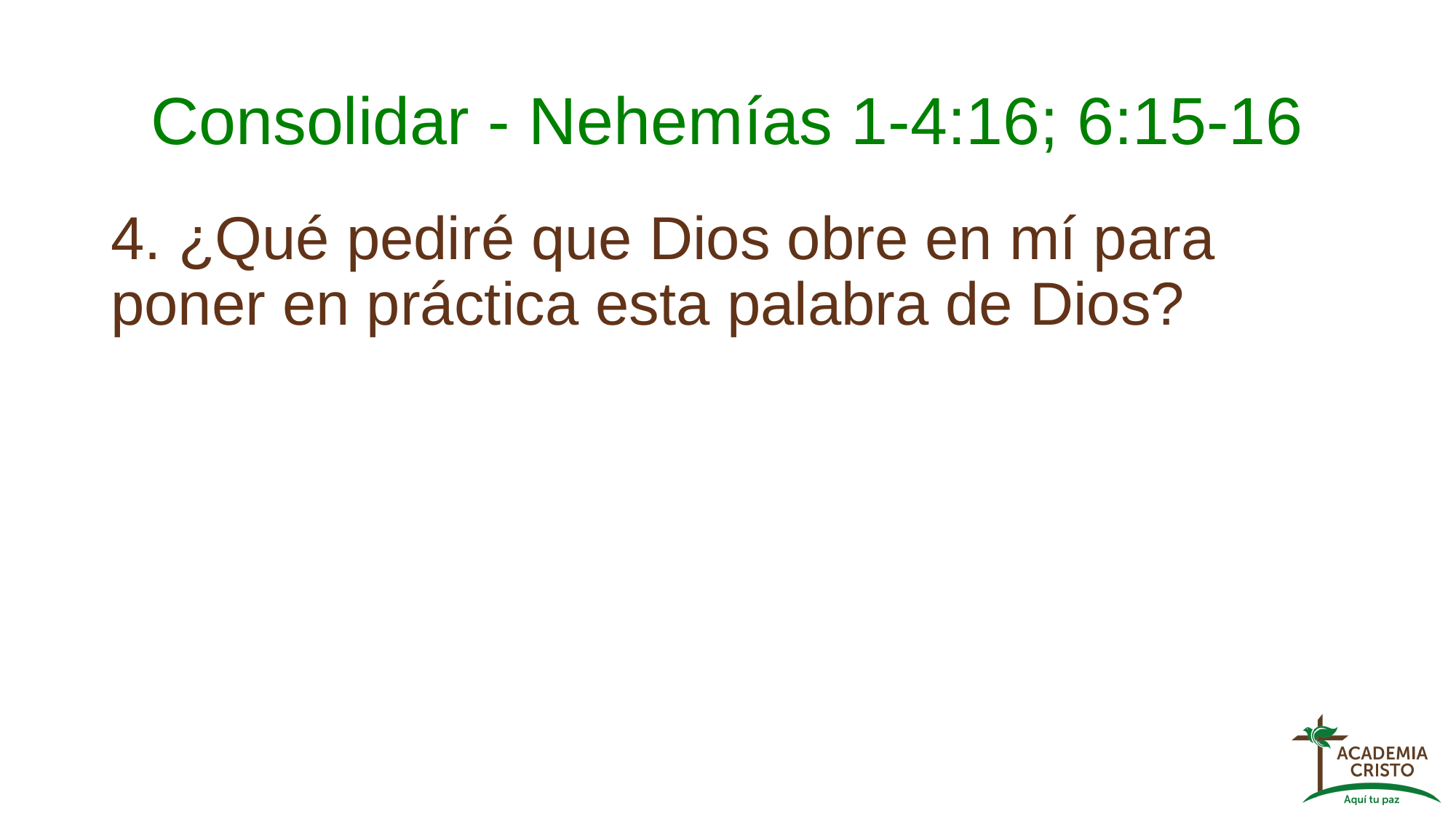

# Consolidar - Nehemías 1-4:16; 6:15-16
4. ¿Qué pediré que Dios obre en mí para poner en práctica esta palabra de Dios?